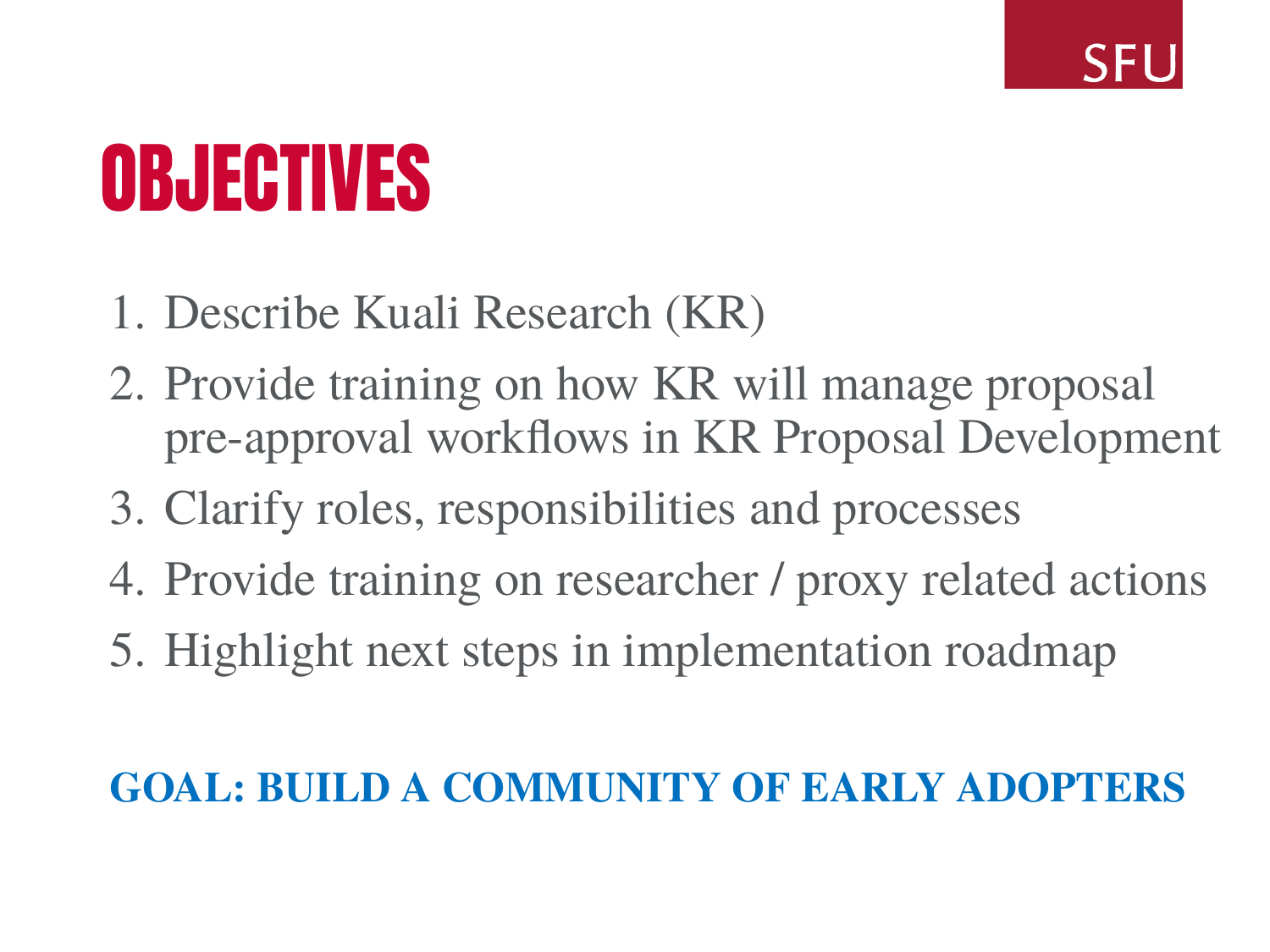

# OBJECTIVES
Describe Kuali Research (KR)
Provide training on how KR will manage proposal pre-approval workflows in KR Proposal Development
Clarify roles, responsibilities and processes
Provide training on researcher / proxy related actions
Highlight next steps in implementation roadmap

GOAL: BUILD A COMMUNITY OF EARLY ADOPTERS